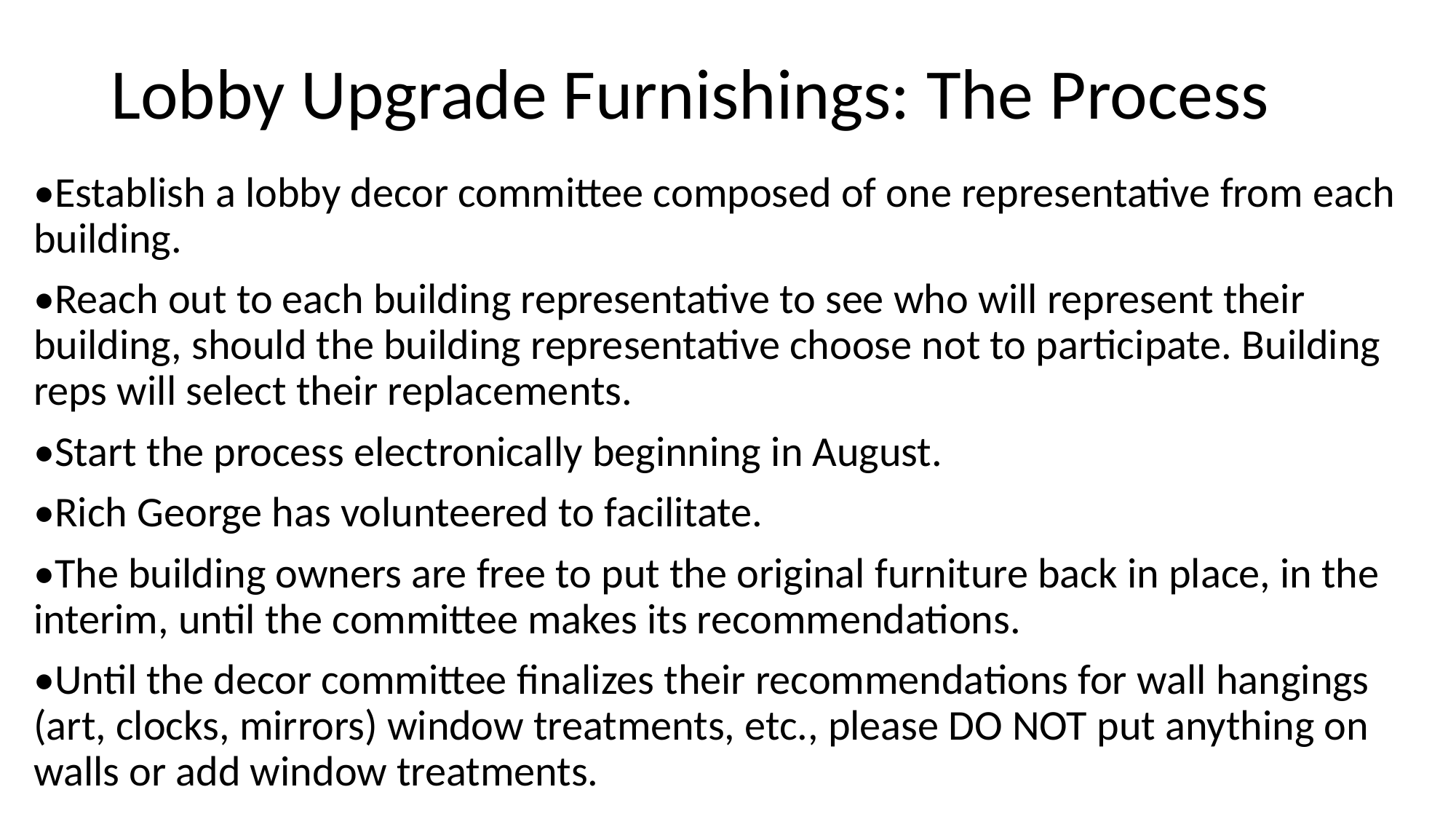

# Lobby Upgrade Furnishings: The Process
•Establish a lobby decor committee composed of one representative from each building.
•Reach out to each building representative to see who will represent their building, should the building representative choose not to participate. Building reps will select their replacements.
•Start the process electronically beginning in August.
•Rich George has volunteered to facilitate.
•The building owners are free to put the original furniture back in place, in the interim, until the committee makes its recommendations.
•Until the decor committee finalizes their recommendations for wall hangings (art, clocks, mirrors) window treatments, etc., please DO NOT put anything on walls or add window treatments.